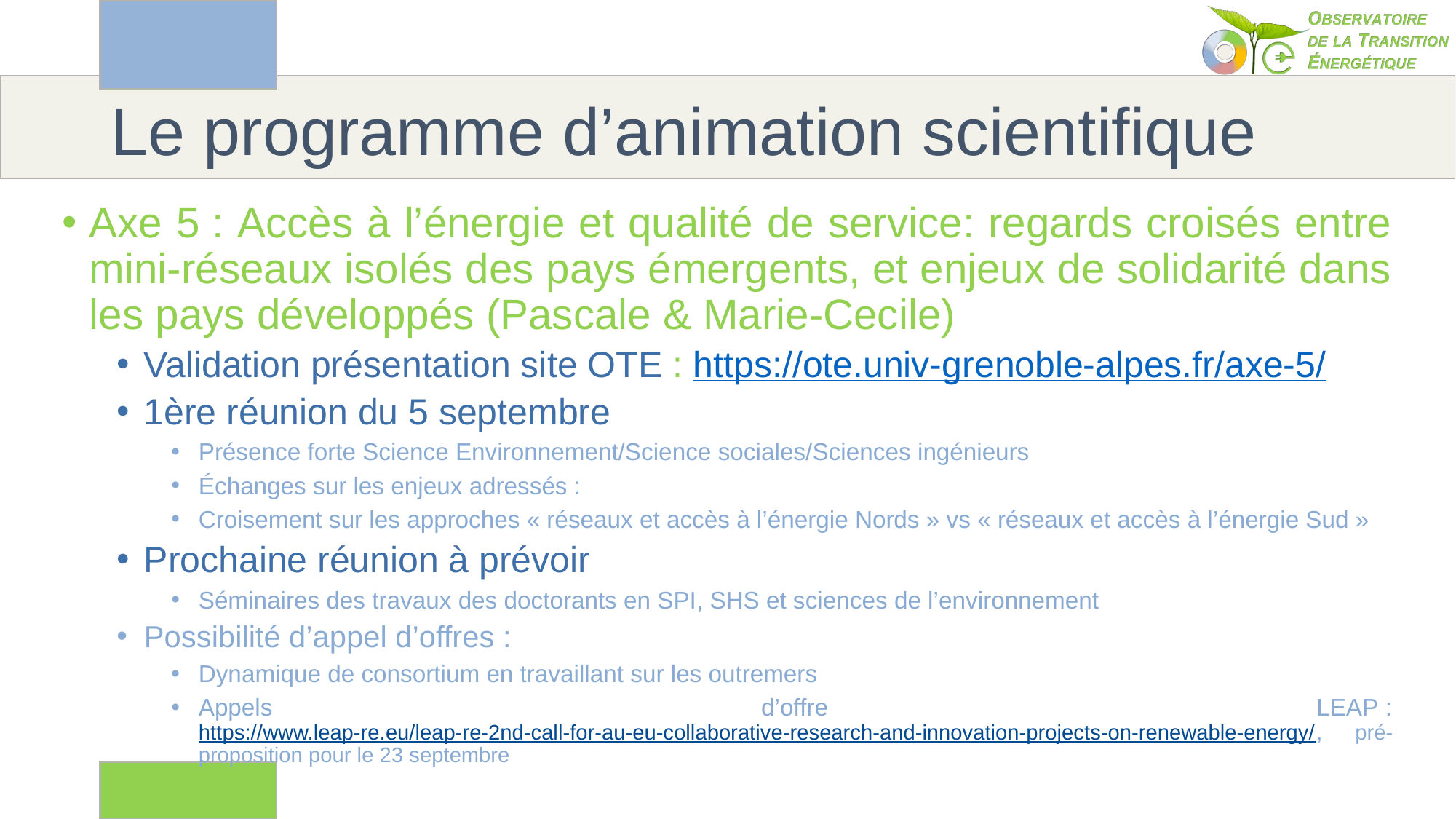

# Le programme d’animation scientifique
Axe 5 : Accès à l’énergie et qualité de service: regards croisés entre mini-réseaux isolés des pays émergents, et enjeux de solidarité dans les pays développés (Pascale & Marie-Cecile)
Validation présentation site OTE : https://ote.univ-grenoble-alpes.fr/axe-5/
1ère réunion du 5 septembre
Présence forte Science Environnement/Science sociales/Sciences ingénieurs
Échanges sur les enjeux adressés :
Croisement sur les approches « réseaux et accès à l’énergie Nords » vs « réseaux et accès à l’énergie Sud »
Prochaine réunion à prévoir
Séminaires des travaux des doctorants en SPI, SHS et sciences de l’environnement
Possibilité d’appel d’offres :
Dynamique de consortium en travaillant sur les outremers
Appels d’offre LEAP : https://www.leap-re.eu/leap-re-2nd-call-for-au-eu-collaborative-research-and-innovation-projects-on-renewable-energy/, pré-proposition pour le 23 septembre